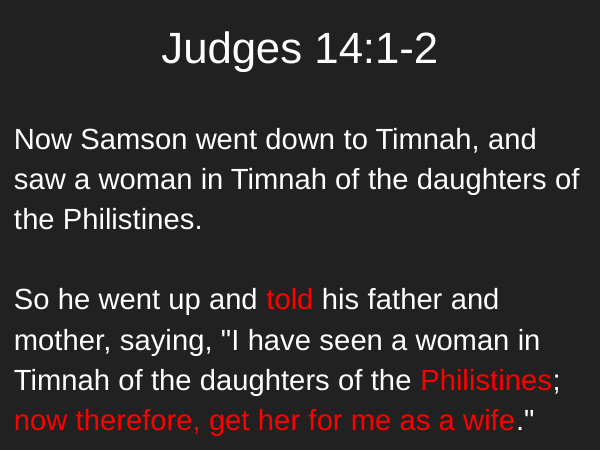

# Judges 14:1-2
Now Samson went down to Timnah, and saw a woman in Timnah of the daughters of the Philistines.

So he went up and told his father and mother, saying, "I have seen a woman in Timnah of the daughters of the Philistines; now therefore, get her for me as a wife."